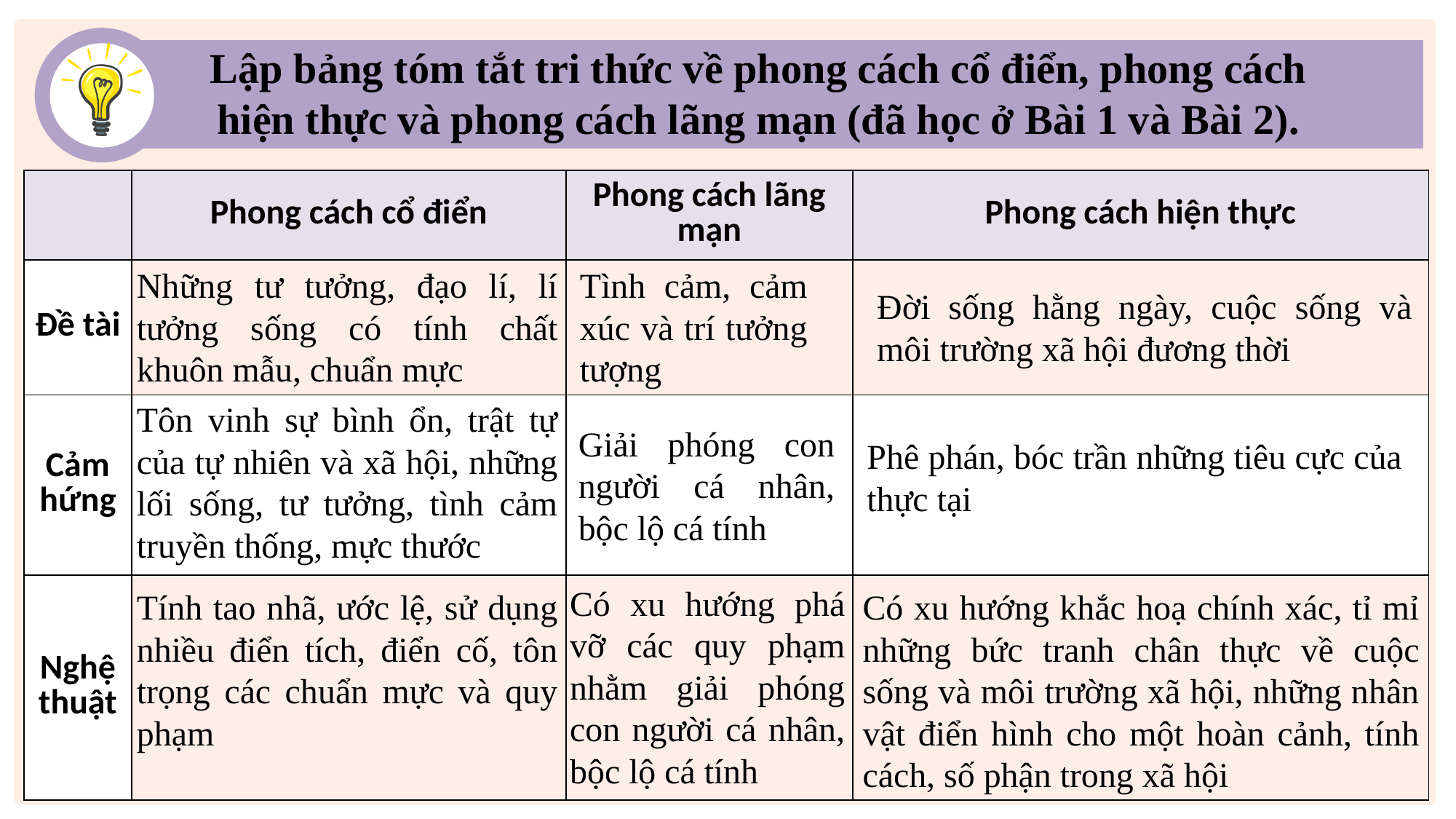

Lập bảng tóm tắt tri thức về phong cách cổ điển, phong cách hiện thực và phong cách lãng mạn (đã học ở Bài 1 và Bài 2).
|  | Phong cách cổ điển | Phong cách lãng mạn | Phong cách hiện thực |
| --- | --- | --- | --- |
| Đề tài |  |  |  |
| Cảm hứng |  |  |  |
| Nghệ thuật |  |  |  |
Những tư tưởng, đạo lí, lí tưởng sống có tính chất khuôn mẫu, chuẩn mực
Tình cảm, cảm xúc và trí tưởng tượng
Đời sống hằng ngày, cuộc sống và môi trường xã hội đương thời
Tôn vinh sự bình ổn, trật tự của tự nhiên và xã hội, những lối sống, tư tưởng, tình cảm truyền thống, mực thước
Giải phóng con người cá nhân, bộc lộ cá tính
Phê phán, bóc trần những tiêu cực của thực tại
Có xu hướng phá vỡ các quy phạm nhằm giải phóng con người cá nhân, bộc lộ cá tính
Tính tao nhã, ước lệ, sử dụng nhiều điển tích, điển cố, tôn trọng các chuẩn mực và quy phạm
Có xu hướng khắc hoạ chính xác, tỉ mỉ những bức tranh chân thực về cuộc sống và môi trường xã hội, những nhân vật điển hình cho một hoàn cảnh, tính cách, số phận trong xã hội